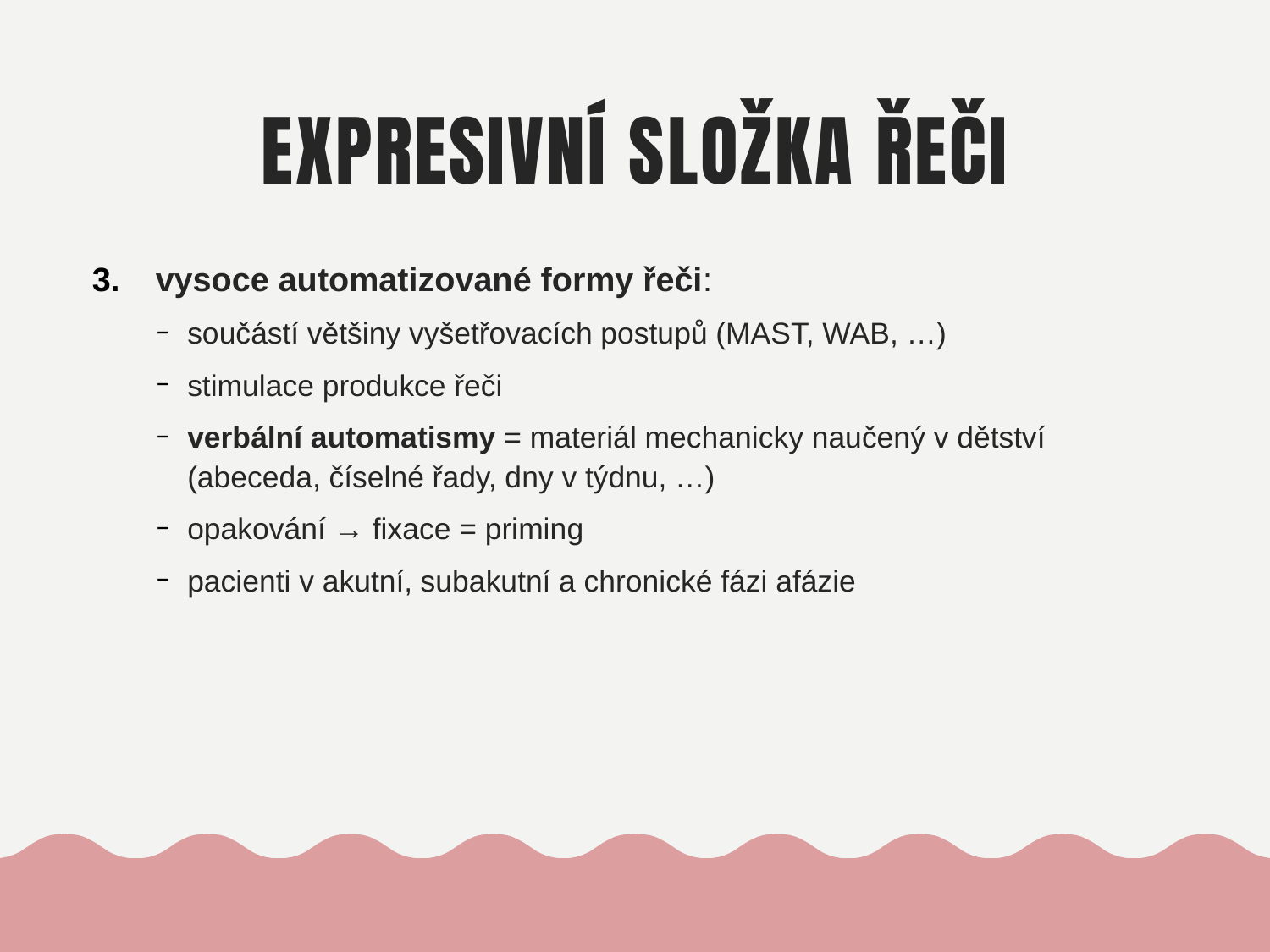

# expresivní složka řeči
vysoce automatizované formy řeči:
součástí většiny vyšetřovacích postupů (MAST, WAB, …)
stimulace produkce řeči
verbální automatismy = materiál mechanicky naučený v dětství (abeceda, číselné řady, dny v týdnu, …)
opakování → fixace = priming
pacienti v akutní, subakutní a chronické fázi afázie